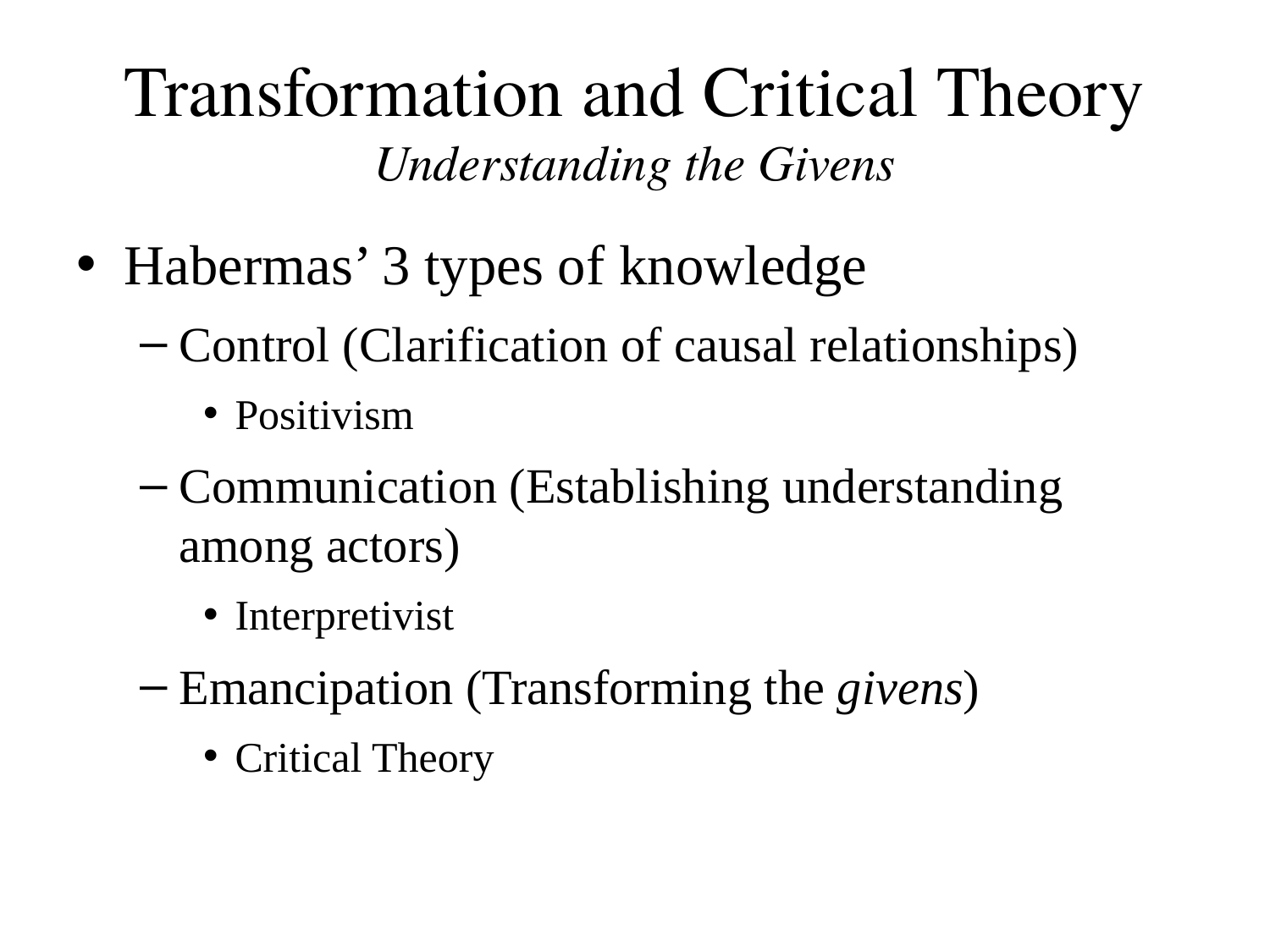

# Transformation and Critical Theory Understanding the Givens
Habermas’ 3 types of knowledge
Control (Clarification of causal relationships)
Positivism
Communication (Establishing understanding among actors)
Interpretivist
Emancipation (Transforming the givens)
Critical Theory